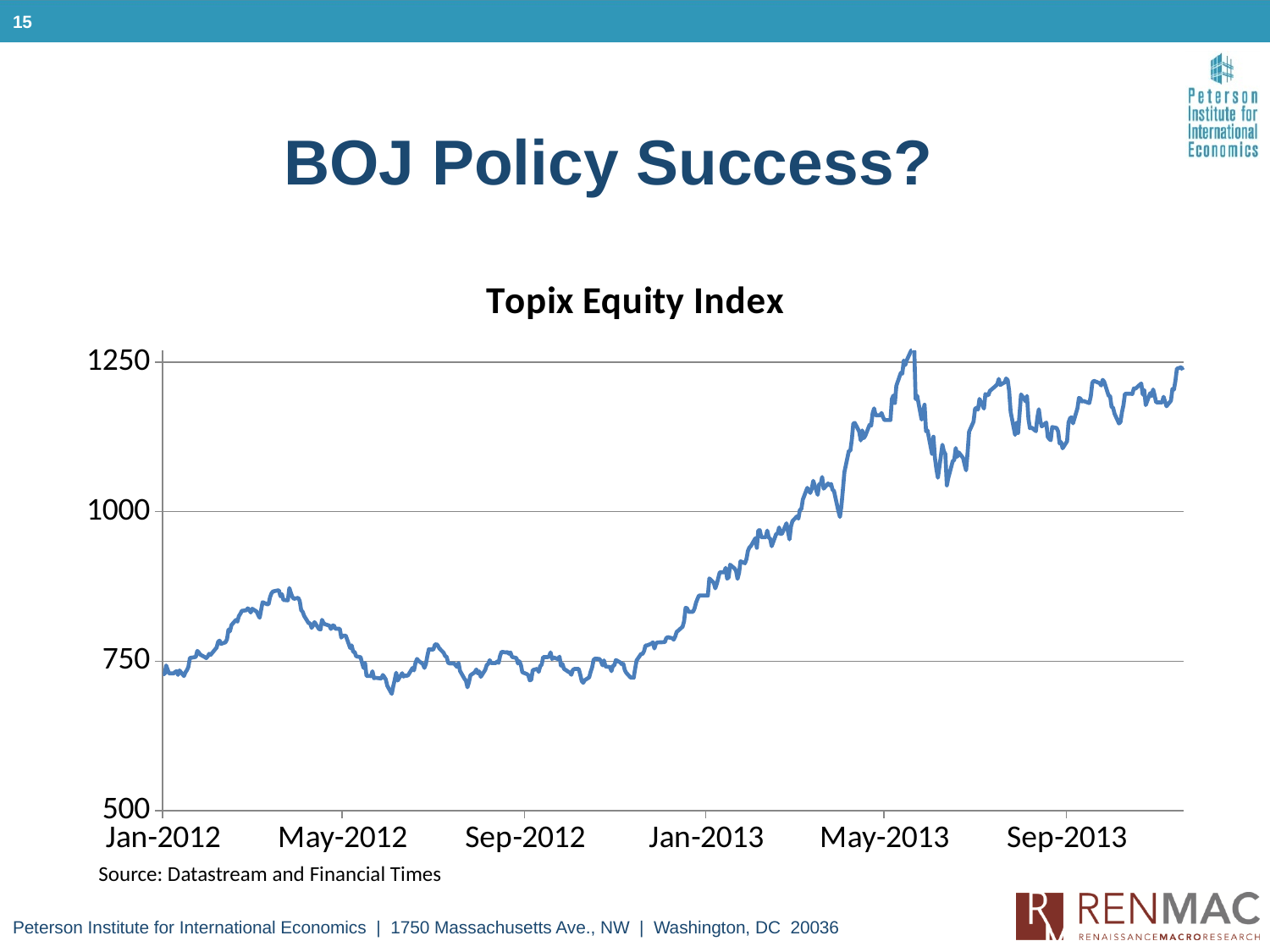

15
# BOJ Policy Success?

### Chart: Topix Equity Index

| Category | Topix |
|---|---|
| 40910 | 728.61 |
| 40911 | 728.61 |
| 40912 | 742.99 |
| 40913 | 736.28 |
| 40914 | 729.6 |
| 40917 | 729.6 |
| 40918 | 731.9300000000001 |
| 40919 | 733.47 |
| 40920 | 727.15 |
| 40921 | 734.6 |
| 40924 | 725.24 |
| 40925 | 731.53 |
| 40926 | 734.98 |
| 40927 | 740.6800000000001 |
| 40928 | 755.47 |
| 40931 | 756.79 |
| 40932 | 757.4 |
| 40933 | 767.4 |
| 40934 | 764.61 |
| 40935 | 761.13 |
| 40938 | 757.01 |
| 40939 | 755.27 |
| 40940 | 757.96 |
| 40941 | 762.45 |
| 40942 | 760.69 |
| 40945 | 769.85 |
| 40946 | 772.77 |
| 40947 | 782.34 |
| 40948 | 784.49 |
| 40949 | 779.07 |
| 40952 | 781.6800000000001 |
| 40953 | 786.8000000000001 |
| 40954 | 802.96 |
| 40955 | 800.25 |
| 40956 | 810.45 |
| 40959 | 819.03 |
| 40960 | 816.29 |
| 40961 | 825.4 |
| 40962 | 829.35 |
| 40963 | 834.29 |
| 40966 | 835.25 |
| 40967 | 838.48 |
| 40968 | 835.96 |
| 40969 | 831.54 |
| 40970 | 837.82 |
| 40973 | 832.86 |
| 40974 | 827.35 |
| 40975 | 822.71 |
| 40976 | 836.16 |
| 40977 | 848.71 |
| 40980 | 845.28 |
| 40981 | 845.33 |
| 40982 | 857.11 |
| 40983 | 863.61 |
| 40984 | 866.73 |
| 40987 | 868.35 |
| 40988 | 868.35 |
| 40989 | 858.78 |
| 40990 | 862.07 |
| 40991 | 852.53 |
| 40994 | 851.82 |
| 40995 | 872.4200000000001 |
| 40996 | 864.4300000000001 |
| 40997 | 857.74 |
| 40998 | 854.35 |
| 41001 | 856.0500000000001 |
| 41002 | 851.02 |
| 41003 | 835.36 |
| 41004 | 832.57 |
| 41005 | 825.71 |
| 41008 | 813.69 |
| 41009 | 813.4300000000001 |
| 41010 | 805.84 |
| 41011 | 809.88 |
| 41012 | 815.48 |
| 41015 | 803.83 |
| 41016 | 803.09 |
| 41017 | 819.27 |
| 41018 | 814.13 |
| 41019 | 811.94 |
| 41022 | 809.54 |
| 41023 | 803.94 |
| 41024 | 809.49 |
| 41025 | 810.1 |
| 41026 | 804.27 |
| 41029 | 804.27 |
| 41030 | 789.49 |
| 41031 | 792.87 |
| 41032 | 792.87 |
| 41033 | 792.87 |
| 41036 | 772.0600000000001 |
| 41037 | 776.57 |
| 41038 | 765.83 |
| 41039 | 765.4200000000001 |
| 41040 | 758.38 |
| 41043 | 756.6800000000001 |
| 41044 | 747.4 |
| 41045 | 738.88 |
| 41046 | 747.16 |
| 41047 | 725.54 |
| 41050 | 725.15 |
| 41051 | 733.33 |
| 41052 | 721.57 |
| 41053 | 722.25 |
| 41054 | 722.11 |
| 41057 | 721.11 |
| 41058 | 727.03 |
| 41059 | 723.62 |
| 41060 | 719.49 |
| 41061 | 708.9300000000001 |
| 41064 | 695.51 |
| 41065 | 708.24 |
| 41066 | 718.5600000000001 |
| 41067 | 730.75 |
| 41068 | 717.74 |
| 41071 | 730.07 |
| 41072 | 724.37 |
| 41073 | 726.44 |
| 41074 | 725.66 |
| 41075 | 726.57 |
| 41078 | 738.8100000000001 |
| 41079 | 734.69 |
| 41080 | 747.34 |
| 41081 | 753.96 |
| 41082 | 750.92 |
| 41085 | 745.22 |
| 41086 | 738.89 |
| 41087 | 745.48 |
| 41088 | 758.8100000000001 |
| 41089 | 770.08 |
| 41092 | 769.34 |
| 41093 | 777.11 |
| 41094 | 778.7 |
| 41095 | 776.37 |
| 41096 | 771.83 |
| 41099 | 763.9300000000001 |
| 41100 | 758.6 |
| 41101 | 757.29 |
| 41102 | 747.49 |
| 41103 | 746.34 |
| 41106 | 746.34 |
| 41107 | 743.38 |
| 41108 | 740.46 |
| 41109 | 747.13 |
| 41110 | 733.82 |
| 41113 | 720.62 |
| 41114 | 717.67 |
| 41115 | 706.46 |
| 41116 | 714.91 |
| 41117 | 726.44 |
| 41120 | 731.74 |
| 41121 | 736.3100000000001 |
| 41122 | 729.78 |
| 41123 | 732.98 |
| 41124 | 723.94 |
| 41127 | 735.73 |
| 41128 | 743.7 |
| 41129 | 745.64 |
| 41130 | 751.84 |
| 41131 | 746.79 |
| 41134 | 746.95 |
| 41135 | 749.53 |
| 41136 | 747.32 |
| 41137 | 759.12 |
| 41138 | 765.8100000000001 |
| 41141 | 764.66 |
| 41142 | 765.26 |
| 41143 | 762.73 |
| 41144 | 764.59 |
| 41145 | 757.23 |
| 41148 | 755.37 |
| 41149 | 746.3000000000001 |
| 41150 | 750.03 |
| 41151 | 743.79 |
| 41152 | 731.64 |
| 41155 | 728.63 |
| 41156 | 726.69 |
| 41157 | 718.09 |
| 41158 | 719.0 |
| 41159 | 735.17 |
| 41162 | 737.34 |
| 41163 | 732.26 |
| 41164 | 741.82 |
| 41165 | 744.23 |
| 41166 | 756.88 |
| 41169 | 756.88 |
| 41170 | 758.36 |
| 41171 | 764.8000000000001 |
| 41172 | 753.8100000000001 |
| 41173 | 756.38 |
| 41176 | 753.6800000000001 |
| 41177 | 757.66 |
| 41178 | 742.54 |
| 41179 | 745.59 |
| 41180 | 737.42 |
| 41183 | 732.35 |
| 41184 | 731.19 |
| 41185 | 727.39 |
| 41186 | 735.38 |
| 41187 | 737.13 |
| 41190 | 737.13 |
| 41191 | 727.6800000000001 |
| 41192 | 716.84 |
| 41193 | 713.95 |
| 41194 | 718.32 |
| 41197 | 722.99 |
| 41198 | 732.4 |
| 41199 | 739.79 |
| 41200 | 752.3000000000001 |
| 41201 | 754.39 |
| 41204 | 753.72 |
| 41205 | 749.37 |
| 41206 | 743.27 |
| 41207 | 751.42 |
| 41208 | 741.23 |
| 41211 | 740.3000000000001 |
| 41212 | 733.46 |
| 41213 | 742.33 |
| 41214 | 743.32 |
| 41215 | 752.09 |
| 41218 | 747.95 |
| 41219 | 744.88 |
| 41220 | 745.71 |
| 41221 | 735.35 |
| 41222 | 730.74 |
| 41225 | 722.58 |
| 41226 | 722.5600000000001 |
| 41227 | 722.41 |
| 41228 | 737.51 |
| 41229 | 751.34 |
| 41232 | 762.16 |
| 41233 | 762.04 |
| 41234 | 767.01 |
| 41235 | 776.4300000000001 |
| 41236 | 776.4300000000001 |
| 41239 | 779.5 |
| 41240 | 781.6 |
| 41241 | 771.39 |
| 41242 | 779.44 |
| 41243 | 781.46 |
| 41246 | 781.73 |
| 41247 | 781.97 |
| 41248 | 781.86 |
| 41249 | 788.74 |
| 41250 | 790.24 |
| 41253 | 788.48 |
| 41254 | 786.07 |
| 41255 | 791.29 |
| 41256 | 799.21 |
| 41257 | 801.04 |
| 41260 | 807.84 |
| 41261 | 816.85 |
| 41262 | 839.34 |
| 41263 | 838.61 |
| 41264 | 832.72 |
| 41267 | 832.72 |
| 41268 | 838.01 |
| 41269 | 847.71 |
| 41270 | 854.09 |
| 41271 | 859.8000000000001 |
| 41274 | 859.8000000000001 |
| 41275 | 859.8000000000001 |
| 41276 | 859.8000000000001 |
| 41277 | 859.8000000000001 |
| 41278 | 888.51 |
| 41281 | 881.0600000000001 |
| 41282 | 871.88 |
| 41283 | 879.0500000000001 |
| 41284 | 889.02 |
| 41285 | 898.69 |
| 41288 | 898.69 |
| 41289 | 906.22 |
| 41290 | 888.11 |
| 41291 | 890.46 |
| 41292 | 911.44 |
| 41295 | 905.16 |
| 41296 | 901.15 |
| 41297 | 887.79 |
| 41298 | 897.62 |
| 41299 | 917.09 |
| 41302 | 913.78 |
| 41303 | 920.76 |
| 41304 | 934.6700000000001 |
| 41305 | 940.25 |
| 41306 | 942.65 |
| 41309 | 955.75 |
| 41310 | 939.7 |
| 41311 | 968.82 |
| 41312 | 969.1800000000001 |
| 41313 | 957.35 |
| 41316 | 957.35 |
| 41317 | 968.5 |
| 41318 | 957.02 |
| 41319 | 954.88 |
| 41320 | 942.41 |
| 41323 | 962.69 |
| 41324 | 963.61 |
| 41325 | 973.7 |
| 41326 | 962.86 |
| 41327 | 963.48 |
| 41330 | 980.7 |
| 41331 | 966.77 |
| 41332 | 953.72 |
| 41333 | 975.66 |
| 41334 | 984.33 |
| 41337 | 992.25 |
| 41338 | 988.62 |
| 41339 | 1003.22 |
| 41340 | 1004.35 |
| 41341 | 1020.5 |
| 41344 | 1039.98 |
| 41345 | 1035.9 |
| 41346 | 1031.42 |
| 41347 | 1038.17 |
| 41348 | 1051.65 |
| 41351 | 1028.34 |
| 41352 | 1045.89 |
| 41353 | 1045.89 |
| 41354 | 1058.1 |
| 41355 | 1038.57 |
| 41358 | 1047.29 |
| 41359 | 1044.42 |
| 41360 | 1046.47 |
| 41361 | 1036.78 |
| 41362 | 1034.71 |
| 41365 | 1000.57 |
| 41366 | 991.34 |
| 41367 | 1010.4300000000001 |
| 41368 | 1037.76 |
| 41369 | 1066.24 |
| 41372 | 1101.74 |
| 41373 | 1102.04 |
| 41374 | 1121.04 |
| 41375 | 1147.29 |
| 41376 | 1148.57 |
| 41379 | 1133.99 |
| 41380 | 1119.2 |
| 41381 | 1136.01 |
| 41382 | 1122.97 |
| 41383 | 1126.67 |
| 41386 | 1145.6000000000001 |
| 41387 | 1143.78 |
| 41388 | 1164.3500000000001 |
| 41389 | 1172.78 |
| 41390 | 1161.19 |
| 41393 | 1161.19 |
| 41394 | 1165.13 |
| 41395 | 1158.3700000000001 |
| 41396 | 1153.28 |
| 41397 | 1153.28 |
| 41400 | 1153.28 |
| 41401 | 1188.57 |
| 41402 | 1194.34 |
| 41403 | 1181.83 |
| 41404 | 1210.6000000000001 |
| 41407 | 1232.2 |
| 41408 | 1230.8 |
| 41409 | 1252.8500000000001 |
| 41410 | 1245.23 |
| 41411 | 1253.24 |
| 41414 | 1269.51 |
| 41415 | 1270.39 |
| 41416 | 1276.03 |
| 41417 | 1188.34 |
| 41418 | 1194.08 |
| 41421 | 1154.07 |
| 41422 | 1168.27 |
| 41423 | 1178.8700000000001 |
| 41424 | 1134.42 |
| 41425 | 1135.78 |
| 41428 | 1096.95 |
| 41429 | 1125.47 |
| 41430 | 1090.03 |
| 41431 | 1070.77 |
| 41432 | 1056.95 |
| 41435 | 1111.97 |
| 41436 | 1101.15 |
| 41437 | 1096.54 |
| 41438 | 1044.17 |
| 41439 | 1056.45 |
| 41442 | 1084.72 |
| 41443 | 1086.4 |
| 41444 | 1106.57 |
| 41445 | 1091.81 |
| 41446 | 1099.4 |
| 41449 | 1089.64 |
| 41450 | 1078.66 |
| 41451 | 1069.28 |
| 41452 | 1098.83 |
| 41453 | 1133.84 |
| 41456 | 1150.7 |
| 41457 | 1171.84 |
| 41458 | 1173.81 |
| 41459 | 1170.71 |
| 41460 | 1188.58 |
| 41463 | 1172.58 |
| 41464 | 1196.89 |
| 41465 | 1195.2 |
| 41466 | 1194.77 |
| 41467 | 1201.99 |
| 41471 | 1210.54 |
| 41472 | 1213.24 |
| 41473 | 1222.01 |
| 41474 | 1211.98 |
| 41477 | 1216.53 |
| 41478 | 1222.72 |
| 41479 | 1219.92 |
| 41480 | 1202.32 |
| 41481 | 1167.06 |
| 41484 | 1128.45 |
| 41485 | 1148.53 |
| 41486 | 1131.7 |
| 41487 | 1163.39 |
| 41488 | 1196.17 |
| 41491 | 1184.74 |
| 41492 | 1193.66 |
| 41493 | 1155.26 |
| 41494 | 1139.59 |
| 41495 | 1140.91 |
| 41498 | 1134.62 |
| 41499 | 1157.15 |
| 41500 | 1171.34 |
| 41501 | 1151.82 |
| 41502 | 1142.65 |
| 41505 | 1149.13 |
| 41506 | 1125.27 |
| 41507 | 1121.74 |
| 41508 | 1119.56 |
| 41509 | 1141.63 |
| 41512 | 1140.0 |
| 41513 | 1134.02 |
| 41514 | 1114.03 |
| 41515 | 1116.51 |
| 41516 | 1106.05 |
| 41519 | 1117.78 |
| 41520 | 1149.18 |
| 41521 | 1156.3 |
| 41522 | 1157.84 |
| 41523 | 1147.82 |
| 41526 | 1173.0 |
| 41527 | 1190.22 |
| 41528 | 1189.25 |
| 41529 | 1184.36 |
| 41530 | 1185.28 |
| 41534 | 1181.64 |
| 41535 | 1193.07 |
| 41536 | 1215.48 |
| 41537 | 1218.98 |
| 41541 | 1214.87 |
| 41542 | 1211.15 |
| 41543 | 1220.49 |
| 41544 | 1217.52 |
| 41547 | 1194.1 |
| 41548 | 1193.44 |
| 41549 | 1175.16 |
| 41550 | 1173.99 |
| 41551 | 1163.82 |
| 41554 | 1147.58 |
| 41555 | 1150.13 |
| 41556 | 1166.9 |
| 41557 | 1177.95 |
| 41558 | 1197.17 |
| 41562 | 1197.47 |
| 41563 | 1196.78 |
| 41564 | 1206.25 |
| 41565 | 1205.52 |
| 41568 | 1212.36 |
| 41569 | 1214.44 |
| 41570 | 1195.98 |
| 41571 | 1203.35 |
| 41572 | 1178.28 |
| 41575 | 1198.36 |
| 41576 | 1193.5 |
| 41577 | 1204.5 |
| 41578 | 1194.26 |
| 41579 | 1183.03 |
| 41583 | 1182.58 |
| 41584 | 1192.16 |
| 41585 | 1184.73 |
| 41586 | 1176.42 |
| 41589 | 1185.65 |
| 41590 | 1205.41 |
| 41591 | 1204.19 |
| 41592 | 1218.55 |
| 41593 | 1239.04 |
| 41596 | 1241.67 |
| 41597 | 1236.86 |
Source: Datastream and Financial Times
Peterson Institute for International Economics  |  1750 Massachusetts Ave., NW  |  Washington, DC  20036